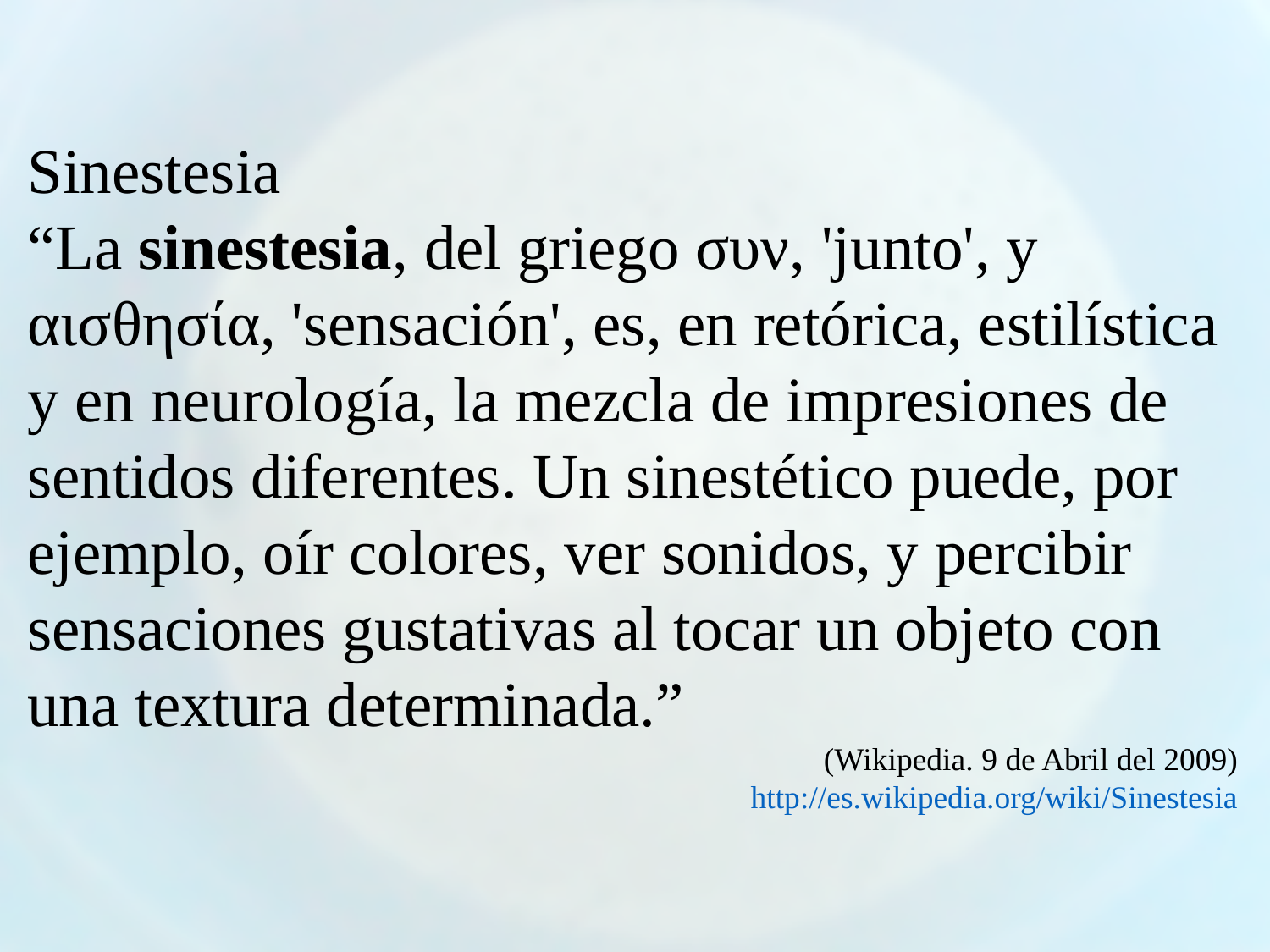

Sinestesia
“La sinestesia, del griego συν, 'junto', y αισθησία, 'sensación', es, en retórica, estilística y en neurología, la mezcla de impresiones de sentidos diferentes. Un sinestético puede, por ejemplo, oír colores, ver sonidos, y percibir sensaciones gustativas al tocar un objeto con una textura determinada.”
(Wikipedia. 9 de Abril del 2009)
http://es.wikipedia.org/wiki/Sinestesia